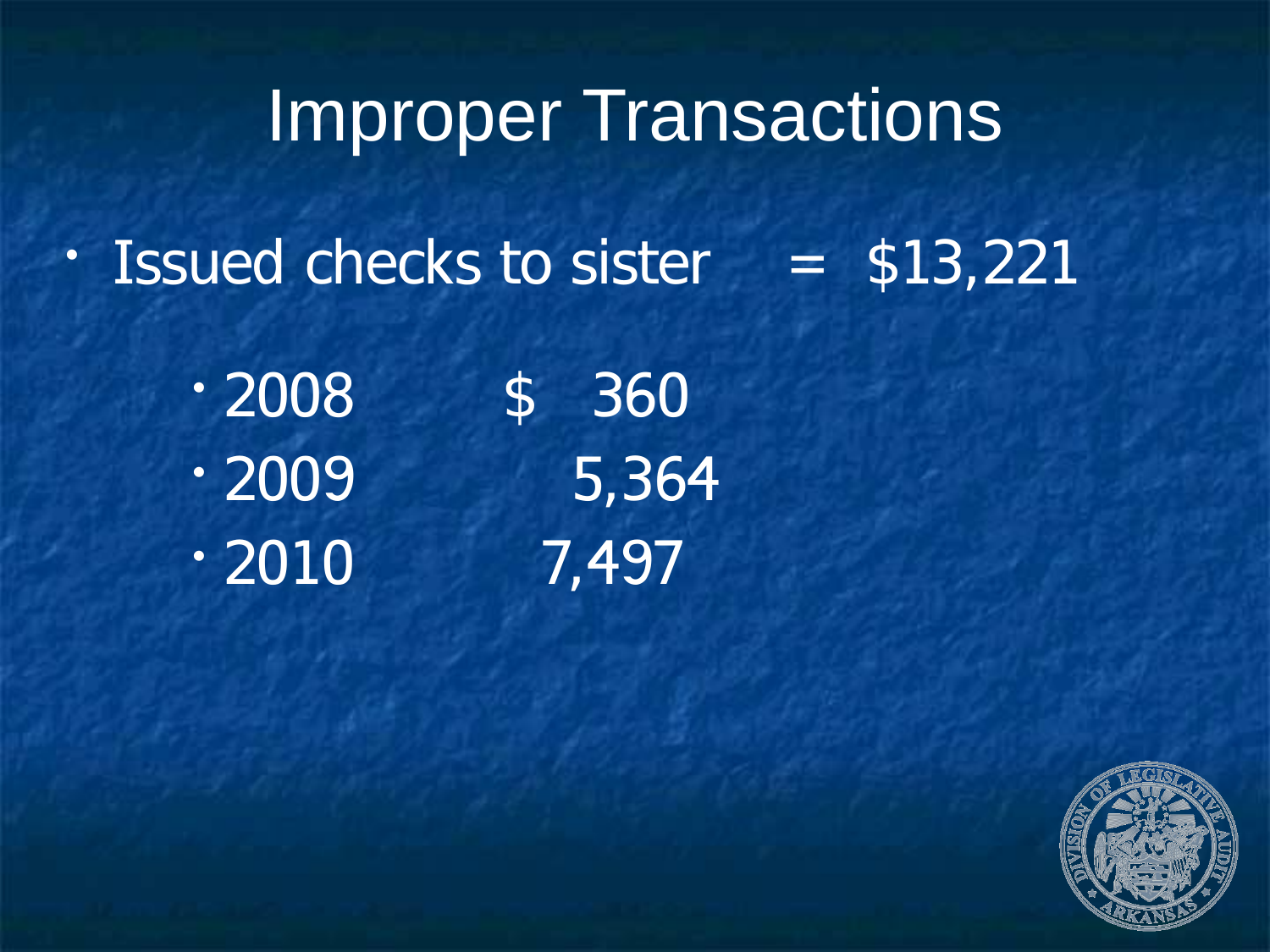

# Improper Transactions

Issued checks to sister    =  $13,221

2008        $   360
2009	     5,364
2010          7,497